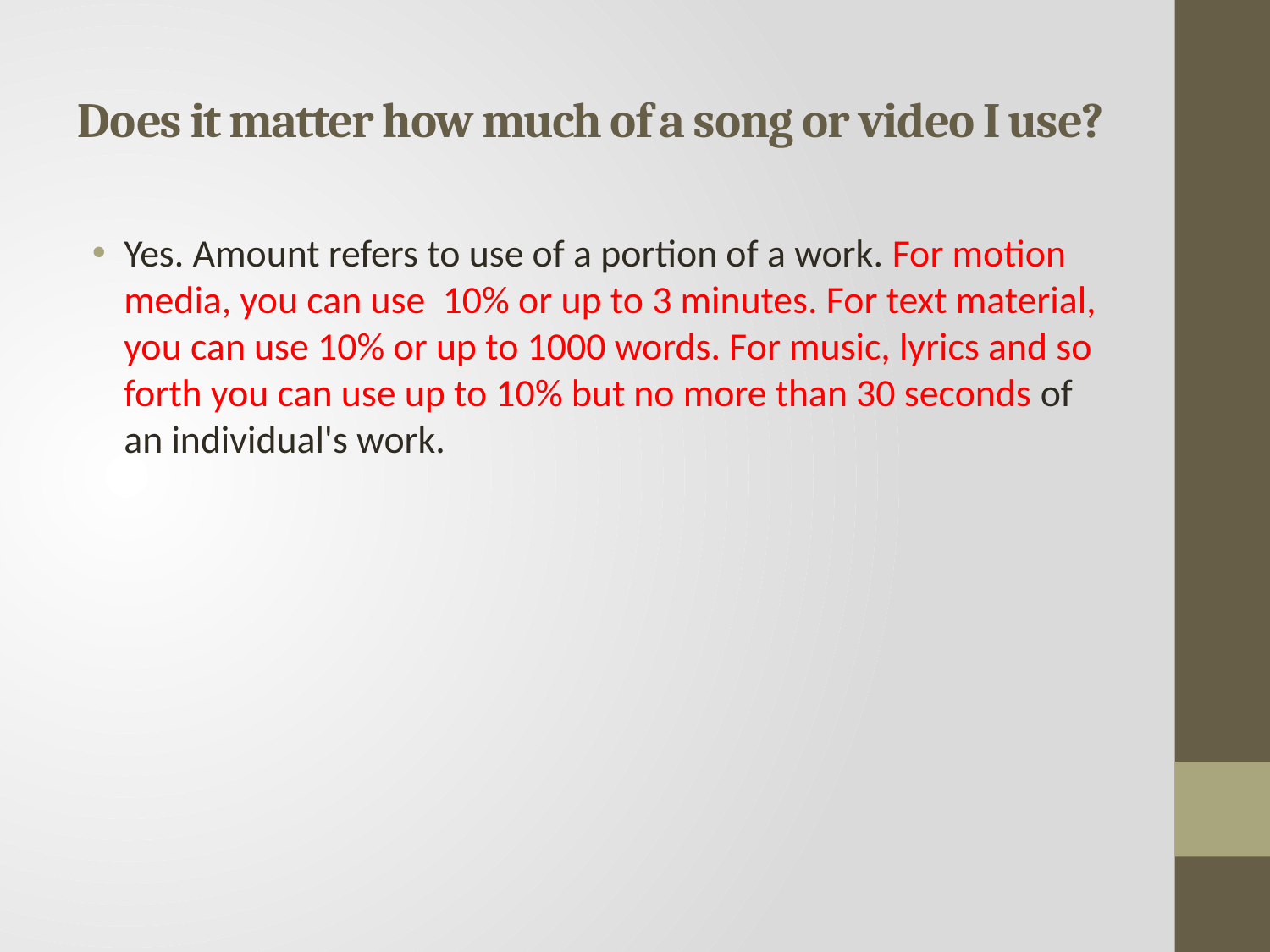

# Does it matter how much of a song or video I use?
Yes. Amount refers to use of a portion of a work. For motion media, you can use  10% or up to 3 minutes. For text material, you can use 10% or up to 1000 words. For music, lyrics and so forth you can use up to 10% but no more than 30 seconds of an individual's work.